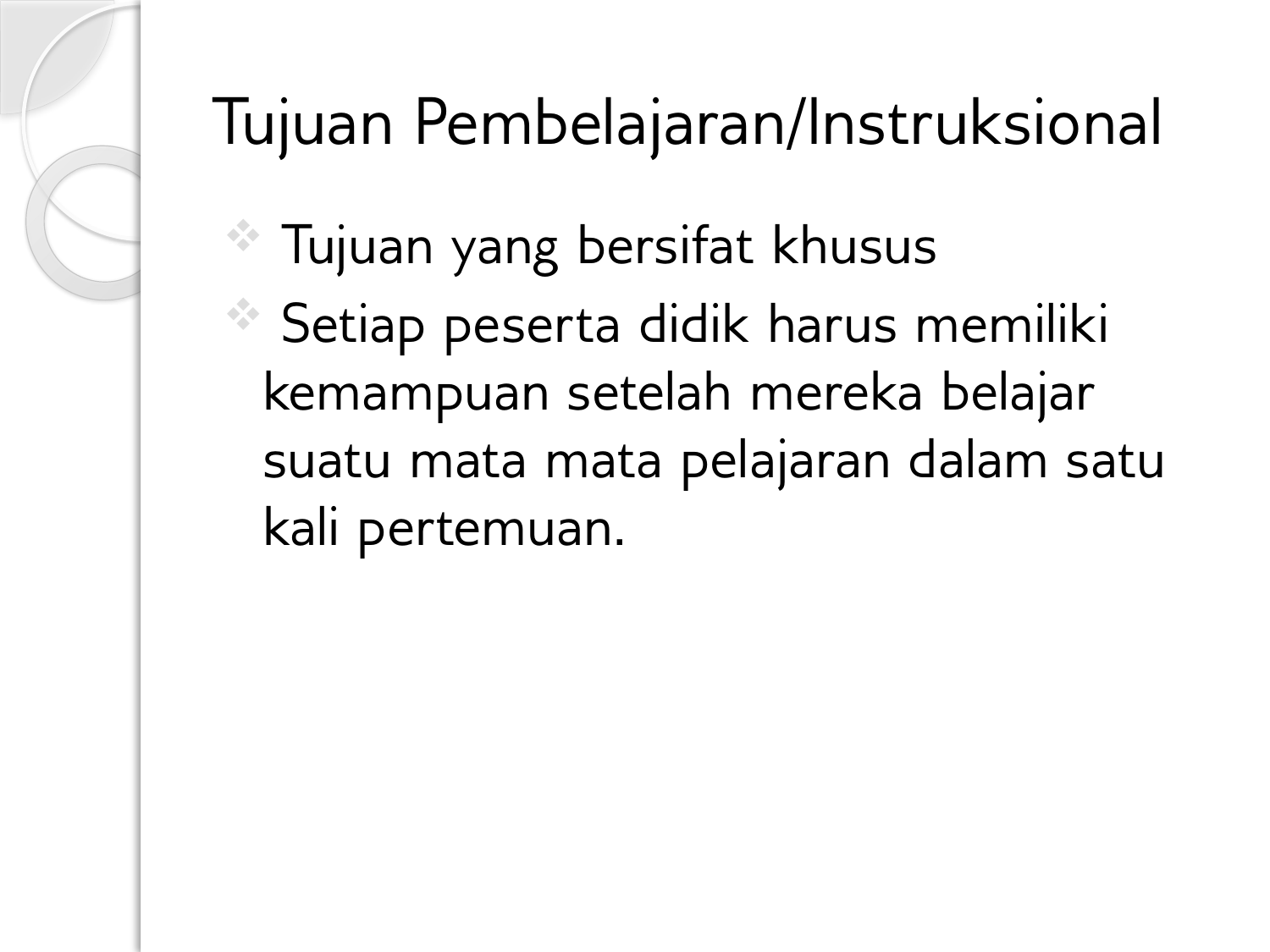

# Tujuan Pembelajaran/Instruksional
 Tujuan yang bersifat khusus
 Setiap peserta didik harus memiliki kemampuan setelah mereka belajar suatu mata mata pelajaran dalam satu kali pertemuan.